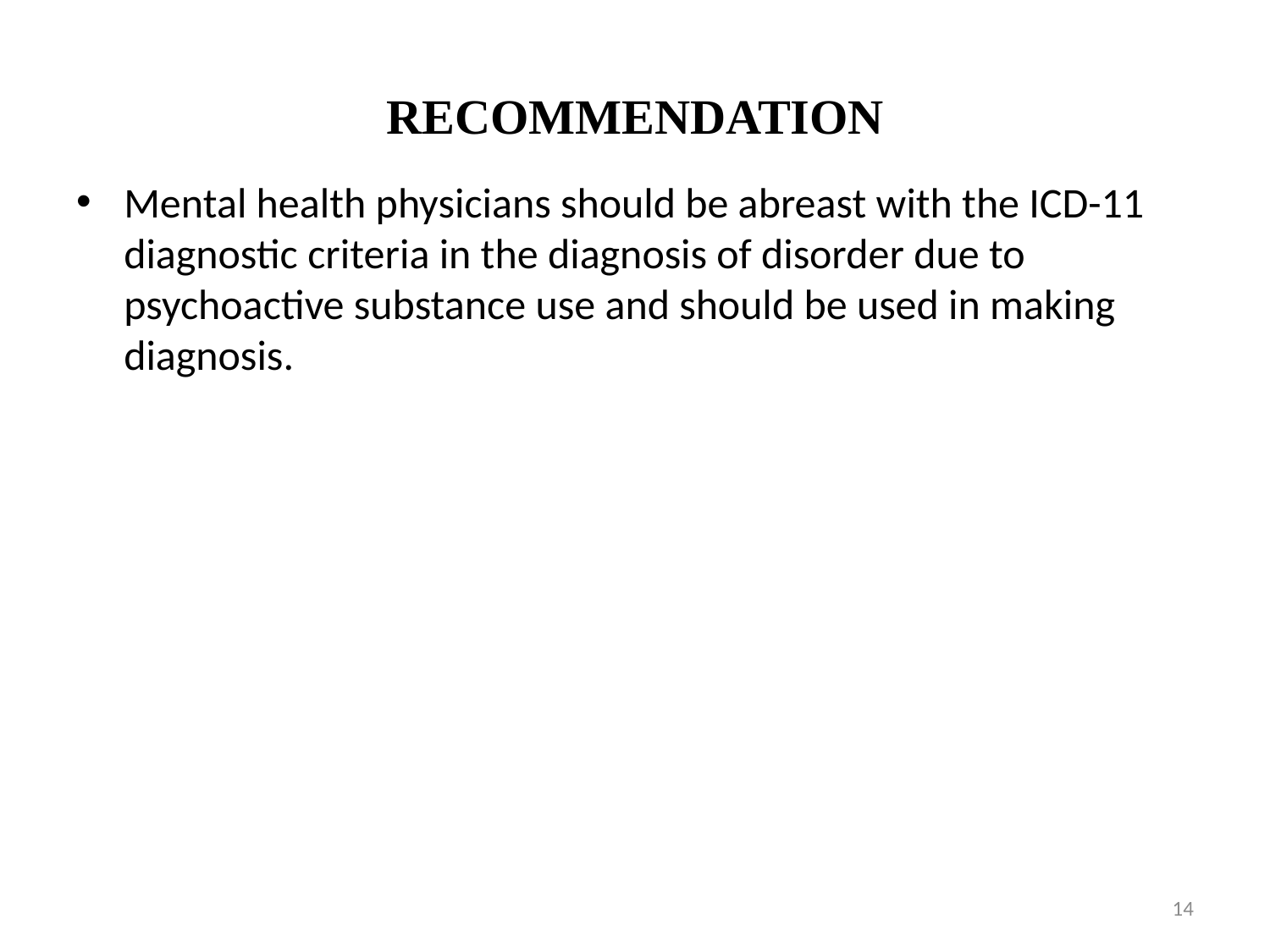

# RECOMMENDATION
Mental health physicians should be abreast with the ICD-11 diagnostic criteria in the diagnosis of disorder due to psychoactive substance use and should be used in making diagnosis.
14